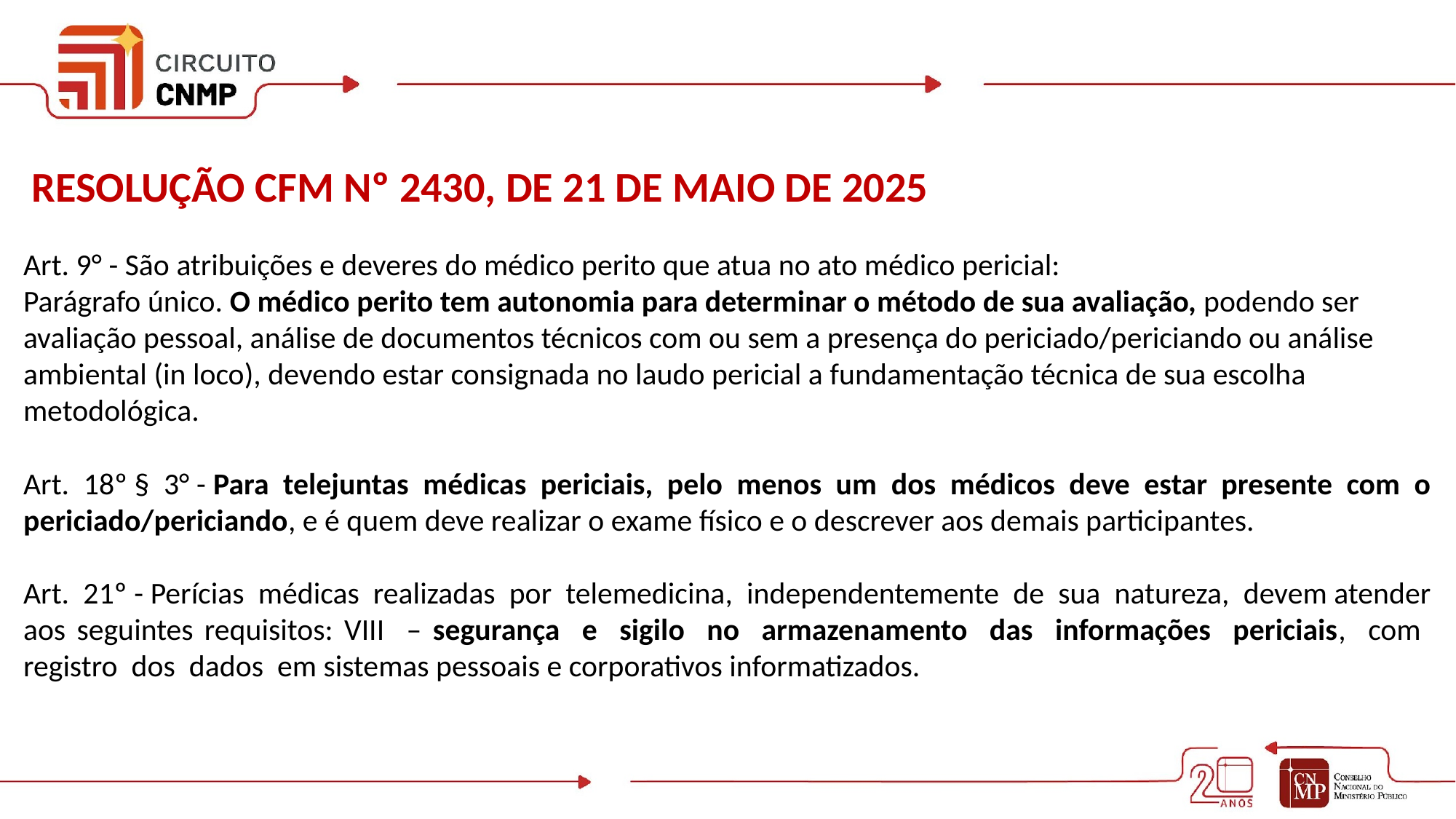

RESOLUÇÃO CFM Nº 2430, DE 21 DE MAIO DE 2025
Art. 9° - São atribuições e deveres do médico perito que atua no ato médico pericial:
Parágrafo único. O médico perito tem autonomia para determinar o método de sua avaliação, podendo ser avaliação pessoal, análise de documentos técnicos com ou sem a presença do periciado/periciando ou análise ambiental (in loco), devendo estar consignada no laudo pericial a fundamentação técnica de sua escolha metodológica.

Art.  18º §  3° - Para  telejuntas  médicas  periciais,  pelo  menos  um  dos  médicos  deve  estar  presente  com  o periciado/periciando, e é quem deve realizar o exame físico e o descrever aos demais participantes.

Art.  21º - Perícias  médicas  realizadas  por  telemedicina,  independentemente  de  sua  natureza,  devem atender aos seguintes requisitos: VIII  – segurança  e  sigilo  no  armazenamento  das  informações  periciais,  com  registro  dos  dados  em sistemas pessoais e corporativos informatizados.